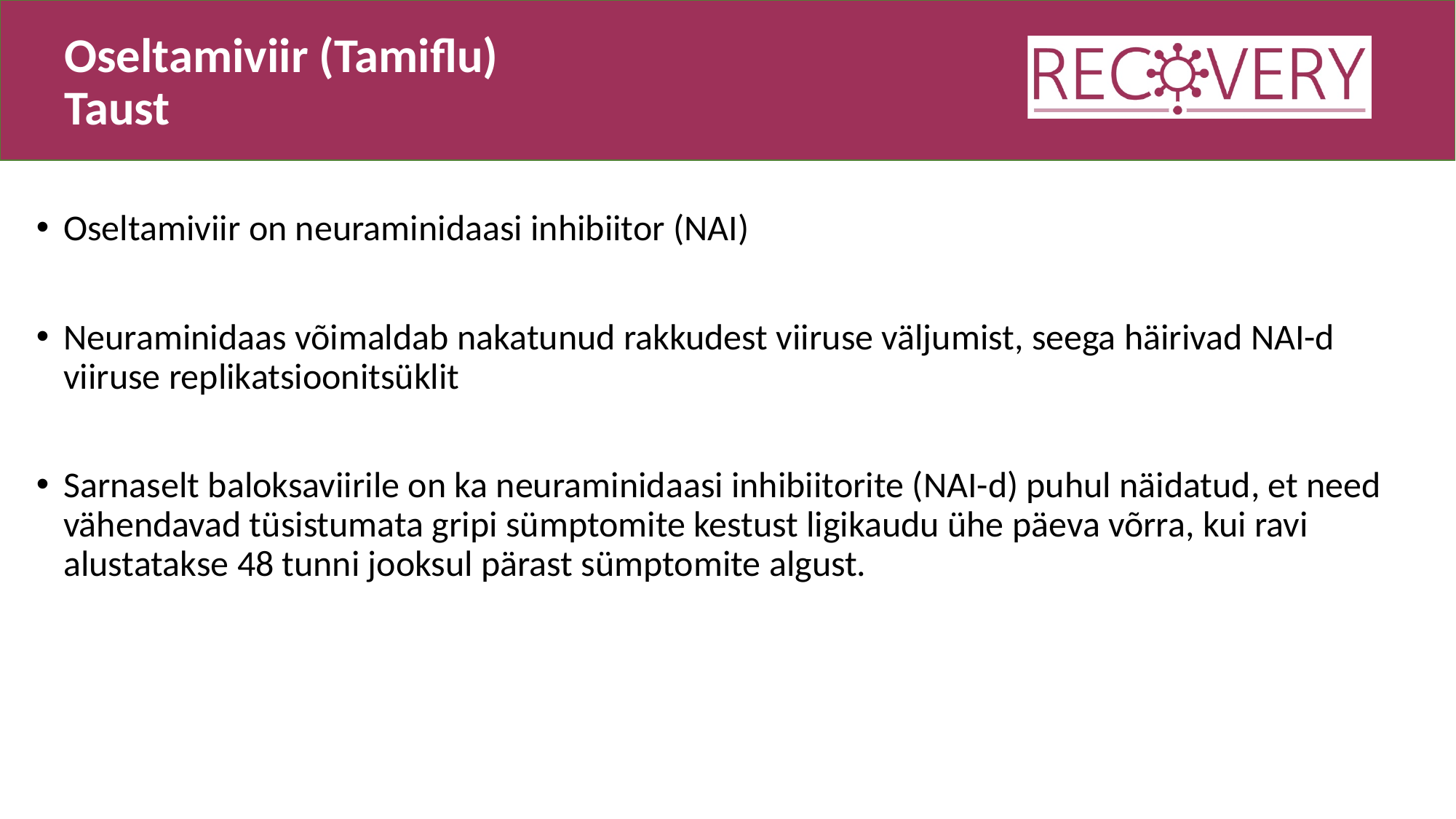

# Oseltamiviir (Tamiflu) Taust
Oseltamiviir on neuraminidaasi inhibiitor (NAI)

Neuraminidaas võimaldab nakatunud rakkudest viiruse väljumist, seega häirivad NAI-d viiruse replikatsioonitsüklit

Sarnaselt baloksaviirile on ka neuraminidaasi inhibiitorite (NAI-d) puhul näidatud, et need vähendavad tüsistumata gripi sümptomite kestust ligikaudu ühe päeva võrra, kui ravi alustatakse 48 tunni jooksul pärast sümptomite algust.